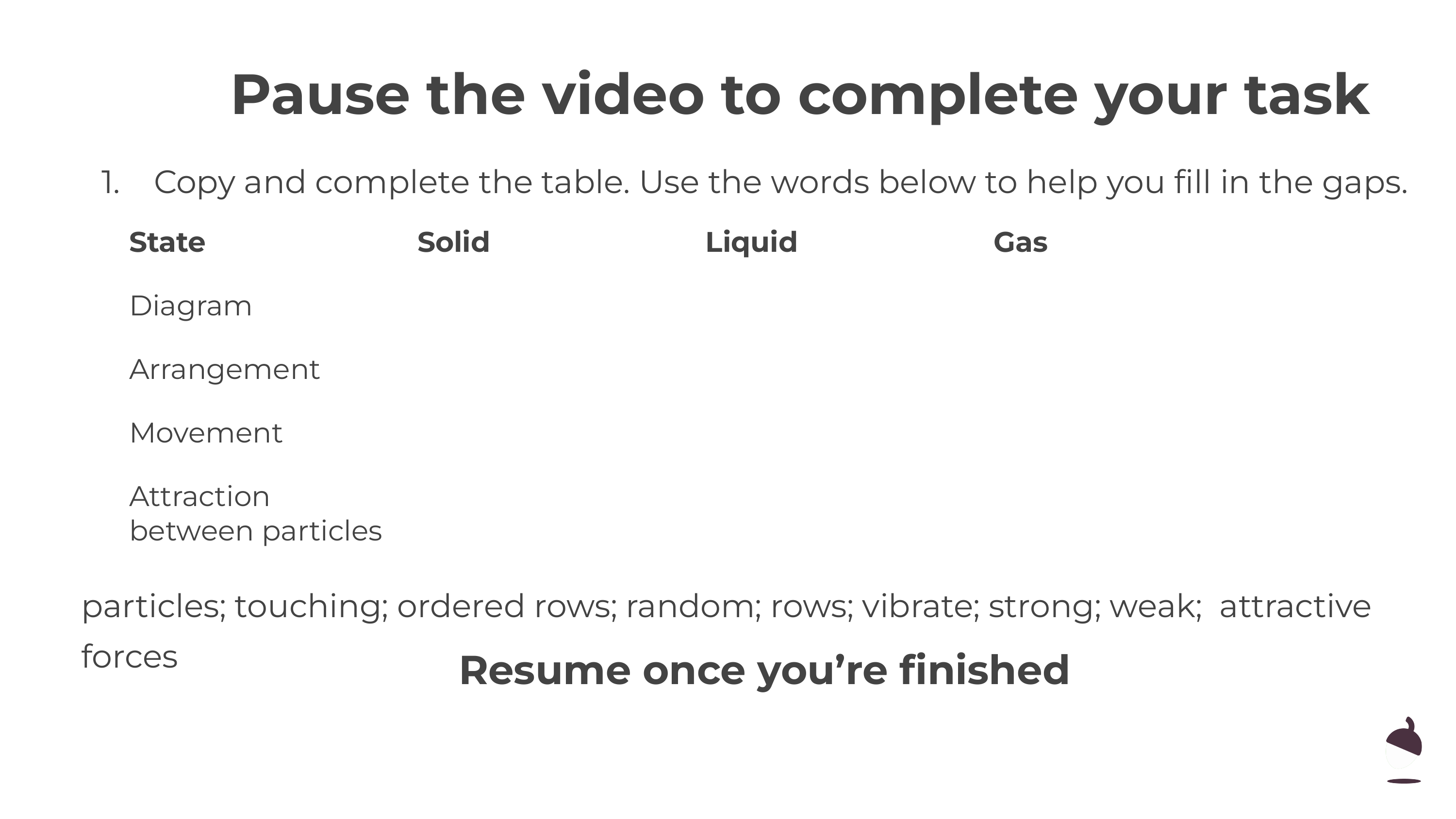

Pause the video to complete your task
Copy and complete the table. Use the words below to help you fill in the gaps.

particles; touching; ordered rows; random; rows; vibrate; strong; weak;  attractive forces
| State | Solid | Liquid | Gas |
| --- | --- | --- | --- |
| Diagram |  |  |  |
| Arrangement |  |  |  |
| Movement |  |  |  |
| Attraction between particles |  |  |  |
Resume once you’re finished